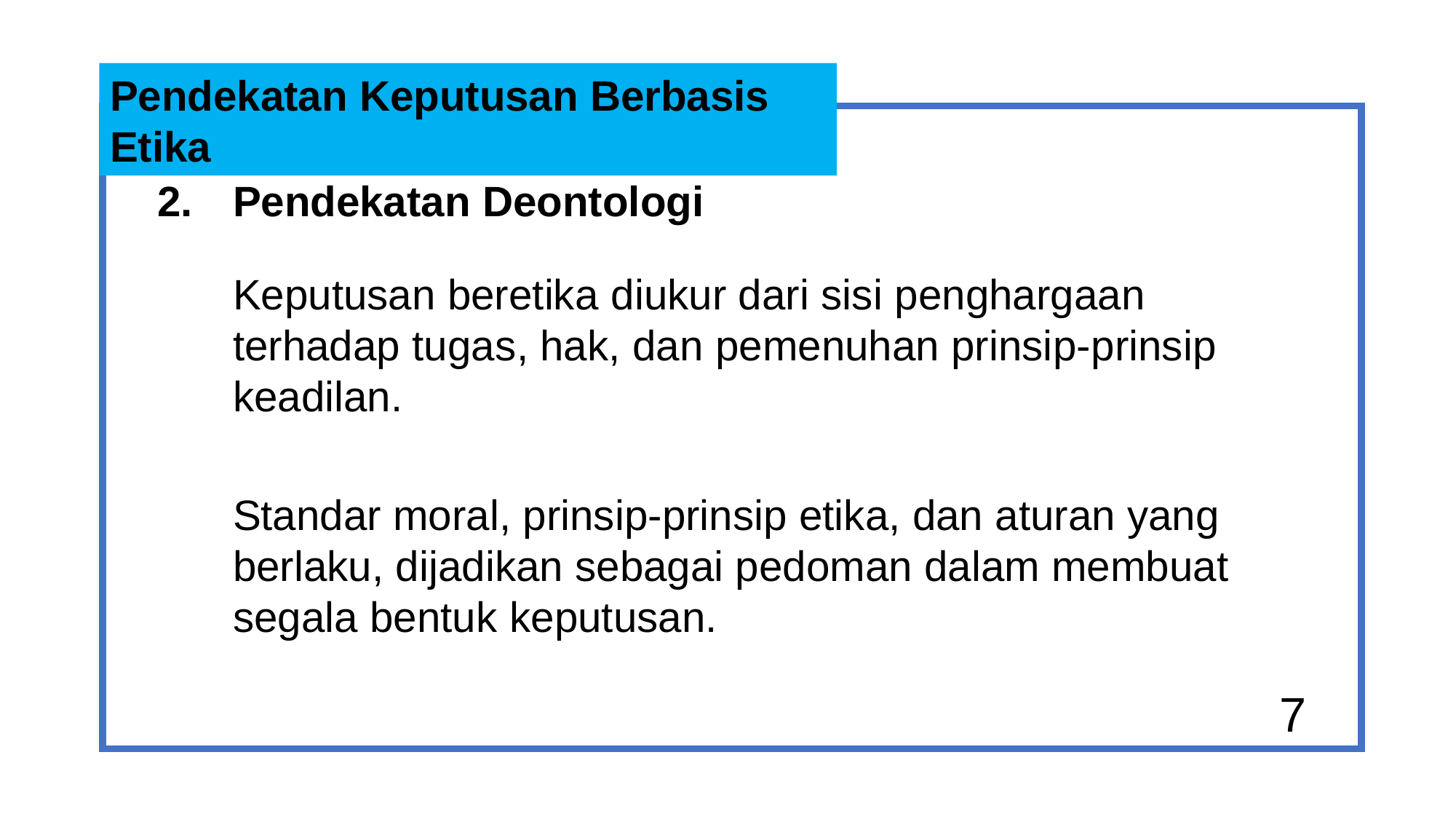

Pendekatan Keputusan Berbasis Etika

Pendekatan Deontologi

	Keputusan beretika diukur dari sisi penghargaan terhadap tugas, hak, dan pemenuhan prinsip-prinsip keadilan.

	Standar moral, prinsip-prinsip etika, dan aturan yang berlaku, dijadikan sebagai pedoman dalam membuat  segala bentuk keputusan.
7